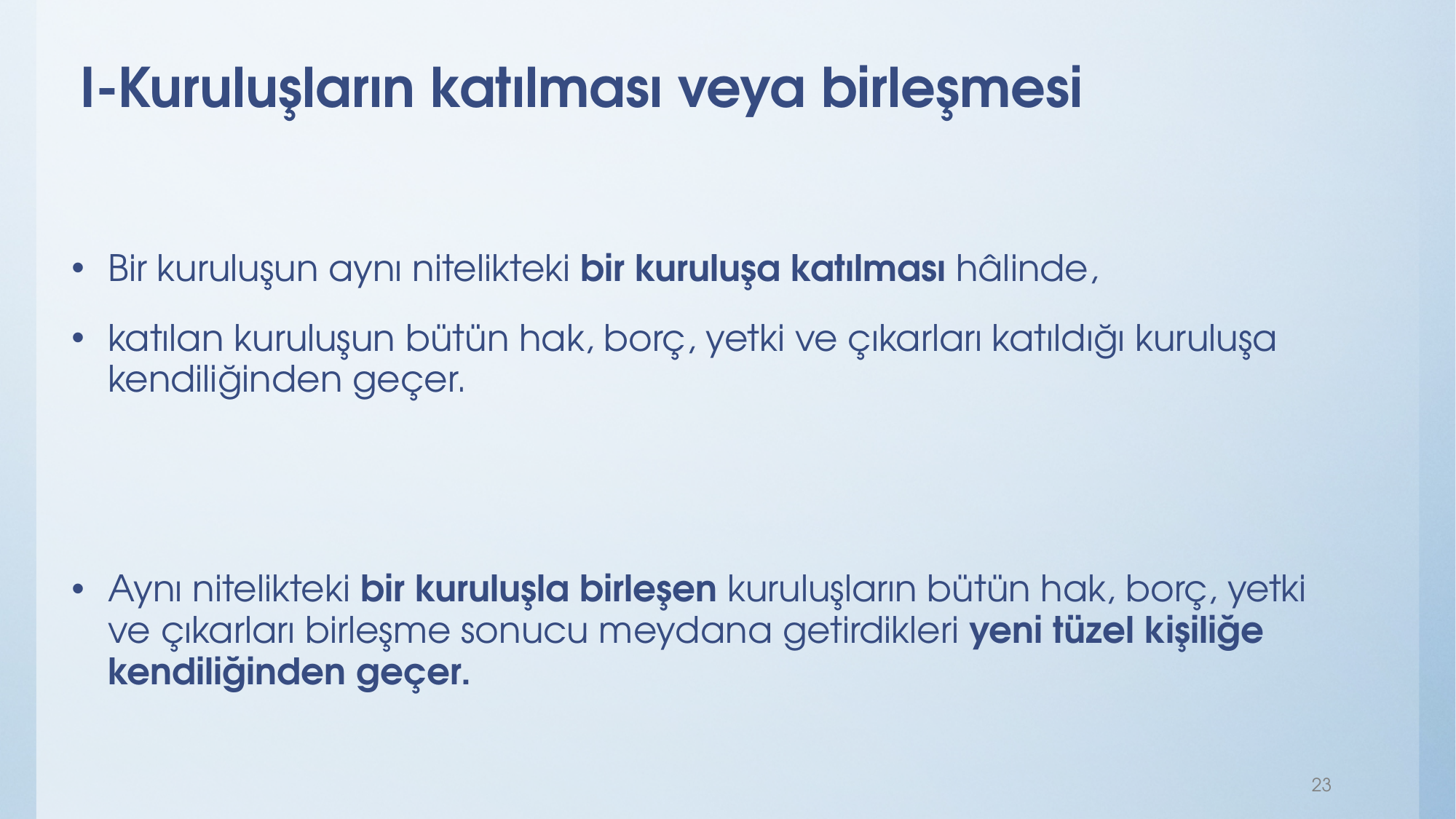

# I-Kuruluşların katılması veya birleşmesi

Bir kuruluşun aynı nitelikteki bir kuruluşa katılması hâlinde,
katılan kuruluşun bütün hak, borç, yetki ve çıkarları katıldığı kuruluşa kendiliğinden geçer.

Aynı nitelikteki bir kuruluşla birleşen kuruluşların bütün hak, borç, yetki ve çıkarları birleşme sonucu meydana getirdikleri yeni tüzel kişiliğe kendiliğinden geçer.

23